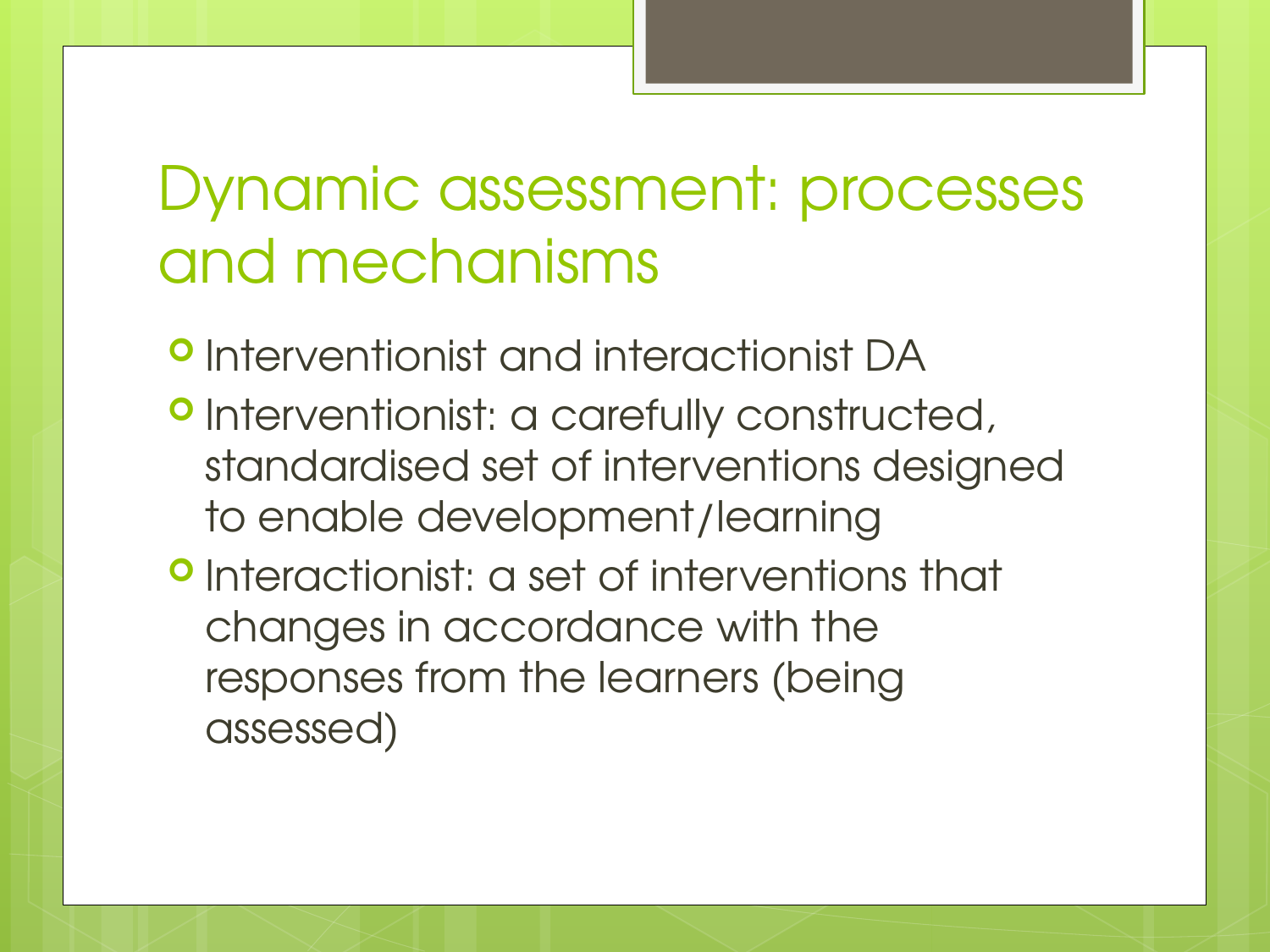

# Dynamic assessment: processes and mechanisms
Interventionist and interactionist DA
Interventionist: a carefully constructed, standardised set of interventions designed to enable development/learning
Interactionist: a set of interventions that changes in accordance with the responses from the learners (being assessed)